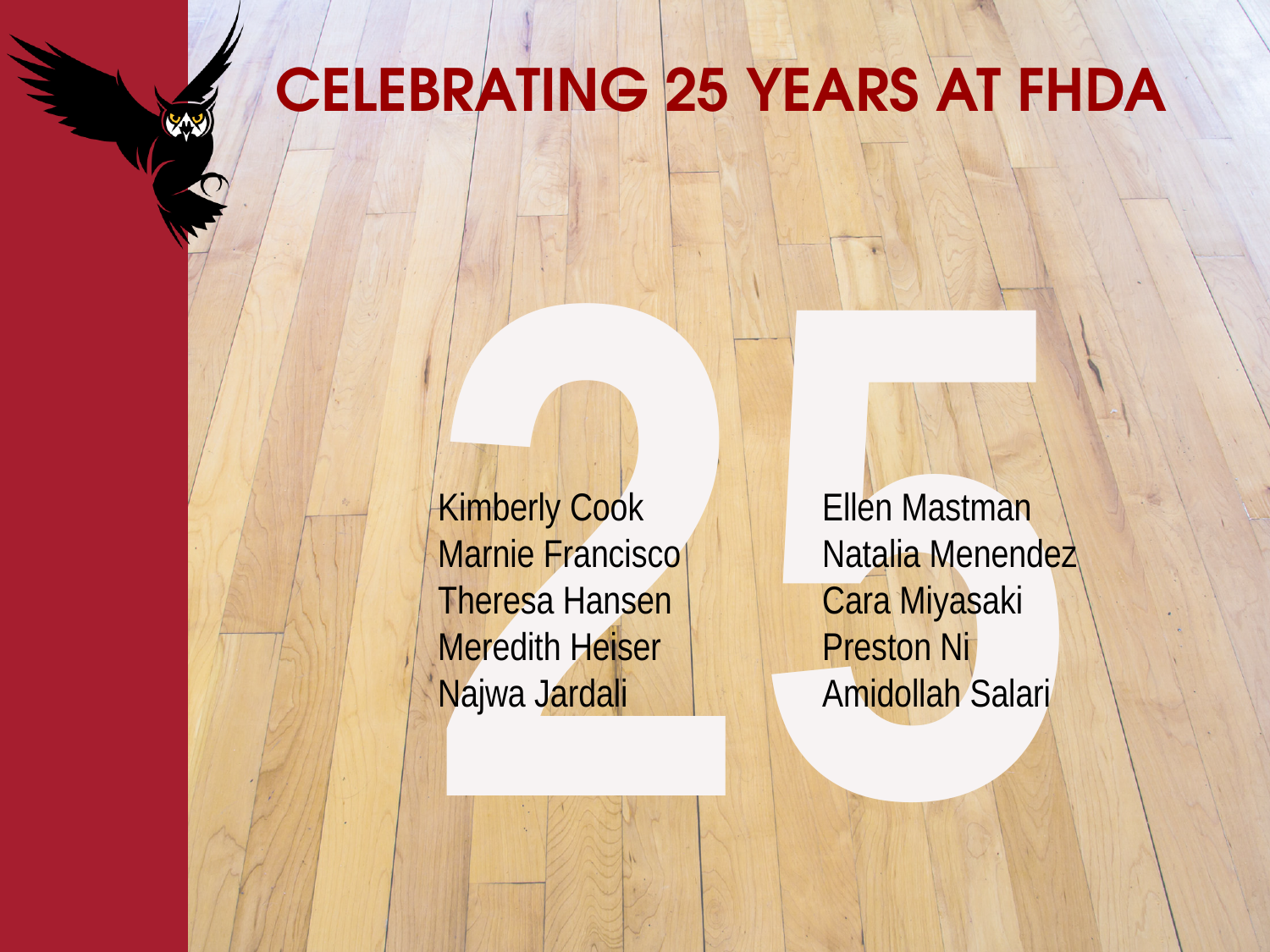

# CELEBRATING 25 YEARS AT FHDA
25
Kimberly Cook
Marnie Francisco
Theresa Hansen
Meredith Heiser
Najwa Jardali
Ellen Mastman
Natalia Menendez
Cara Miyasaki
Preston Ni
Amidollah Salari